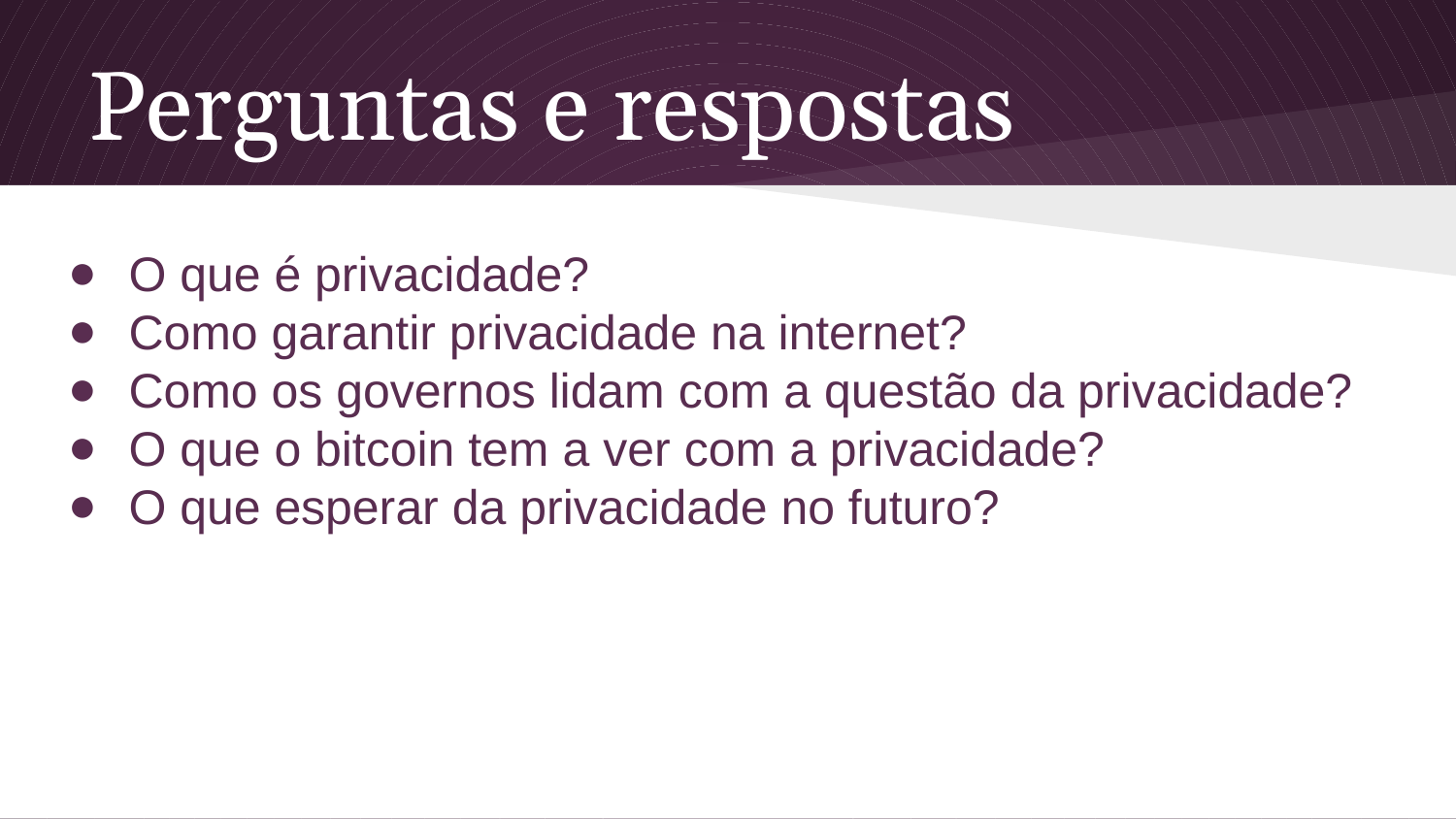

# Perguntas e respostas
O que é privacidade?
Como garantir privacidade na internet?
Como os governos lidam com a questão da privacidade?
O que o bitcoin tem a ver com a privacidade?
O que esperar da privacidade no futuro?